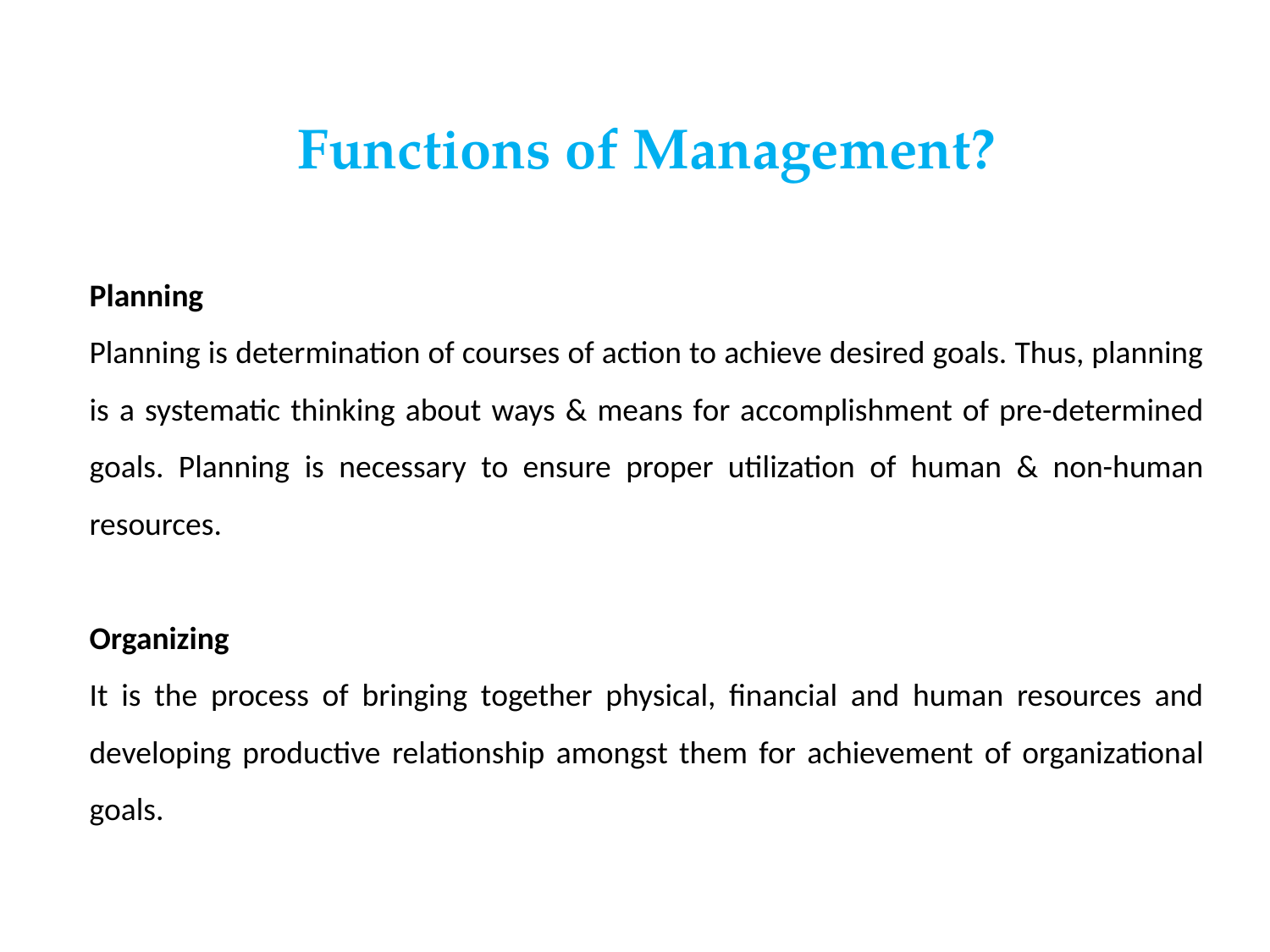

Functions of Management?
Planning
Planning is determination of courses of action to achieve desired goals. Thus, planning is a systematic thinking about ways & means for accomplishment of pre-determined goals. Planning is necessary to ensure proper utilization of human & non-human resources.

Organizing
It is the process of bringing together physical, financial and human resources and developing productive relationship amongst them for achievement of organizational goals.